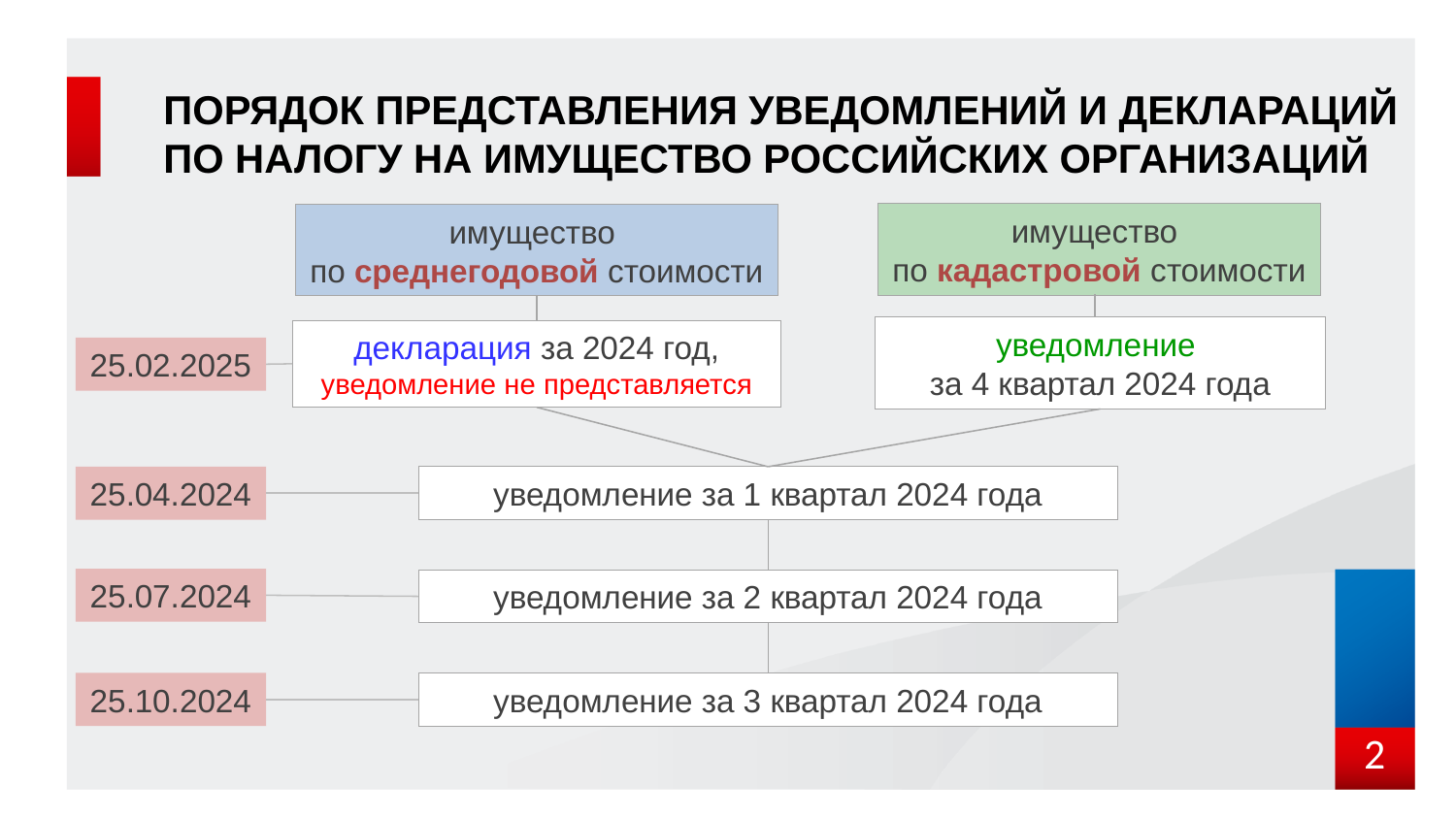

ПОРЯДОК ПРЕДСТАВЛЕНИЯ УВЕДОМЛЕНИЙ И ДЕКЛАРАЦИЙ
ПО НАЛОГУ НА ИМУЩЕСТВО РОССИЙСКИХ ОРГАНИЗАЦИЙ
имущество
по кадастровой стоимости
имущество
по среднегодовой стоимости
уведомление
за 4 квартал 2024 года
декларация за 2024 год,
уведомление не представляется
25.02.2025
25.04.2024
уведомление за 1 квартал 2024 года
25.07.2024
уведомление за 2 квартал 2024 года
25.10.2024
уведомление за 3 квартал 2024 года
2